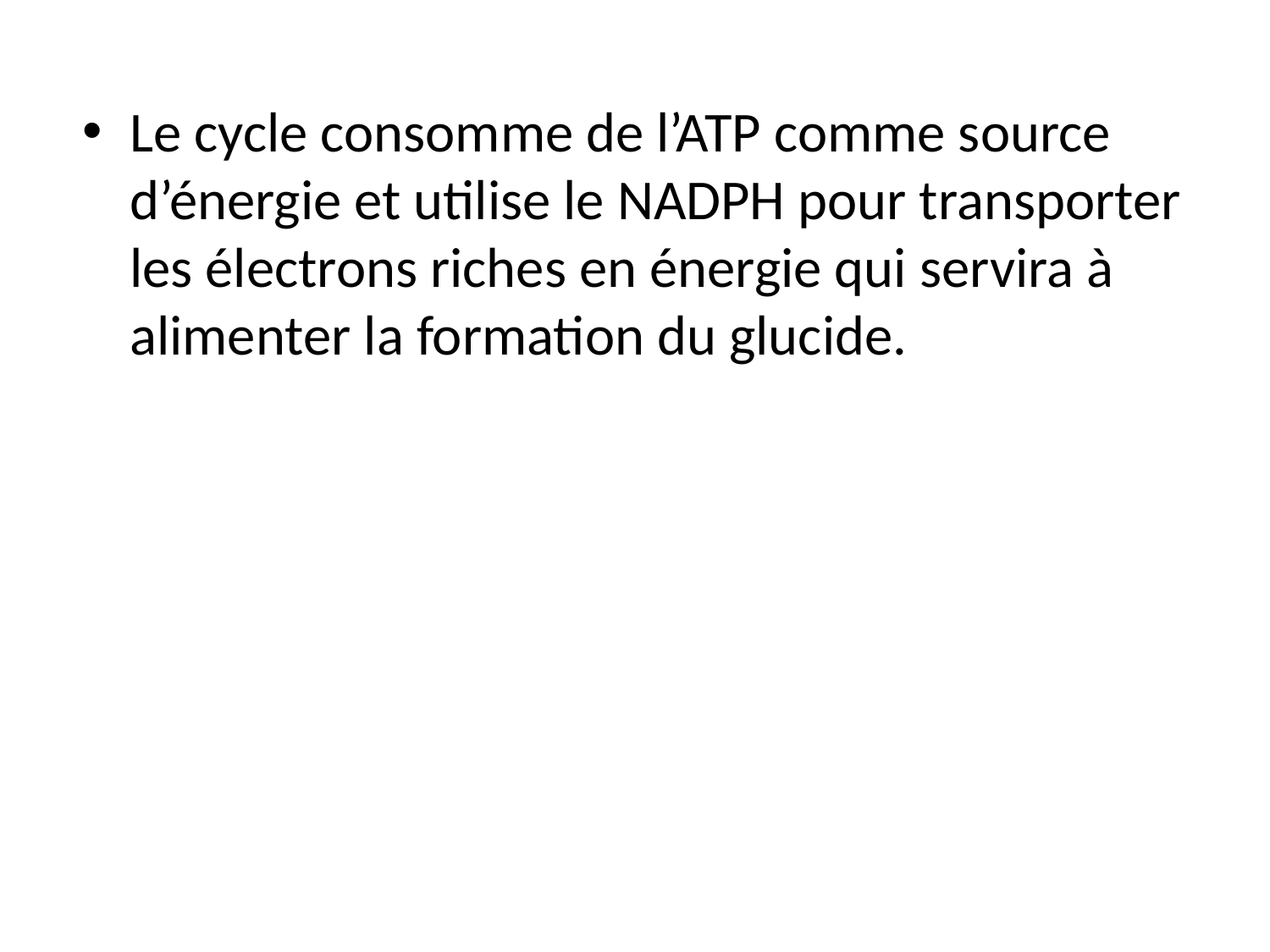

Le cycle consomme de l’ATP comme source d’énergie et utilise le NADPH pour transporter les électrons riches en énergie qui servira à alimenter la formation du glucide.